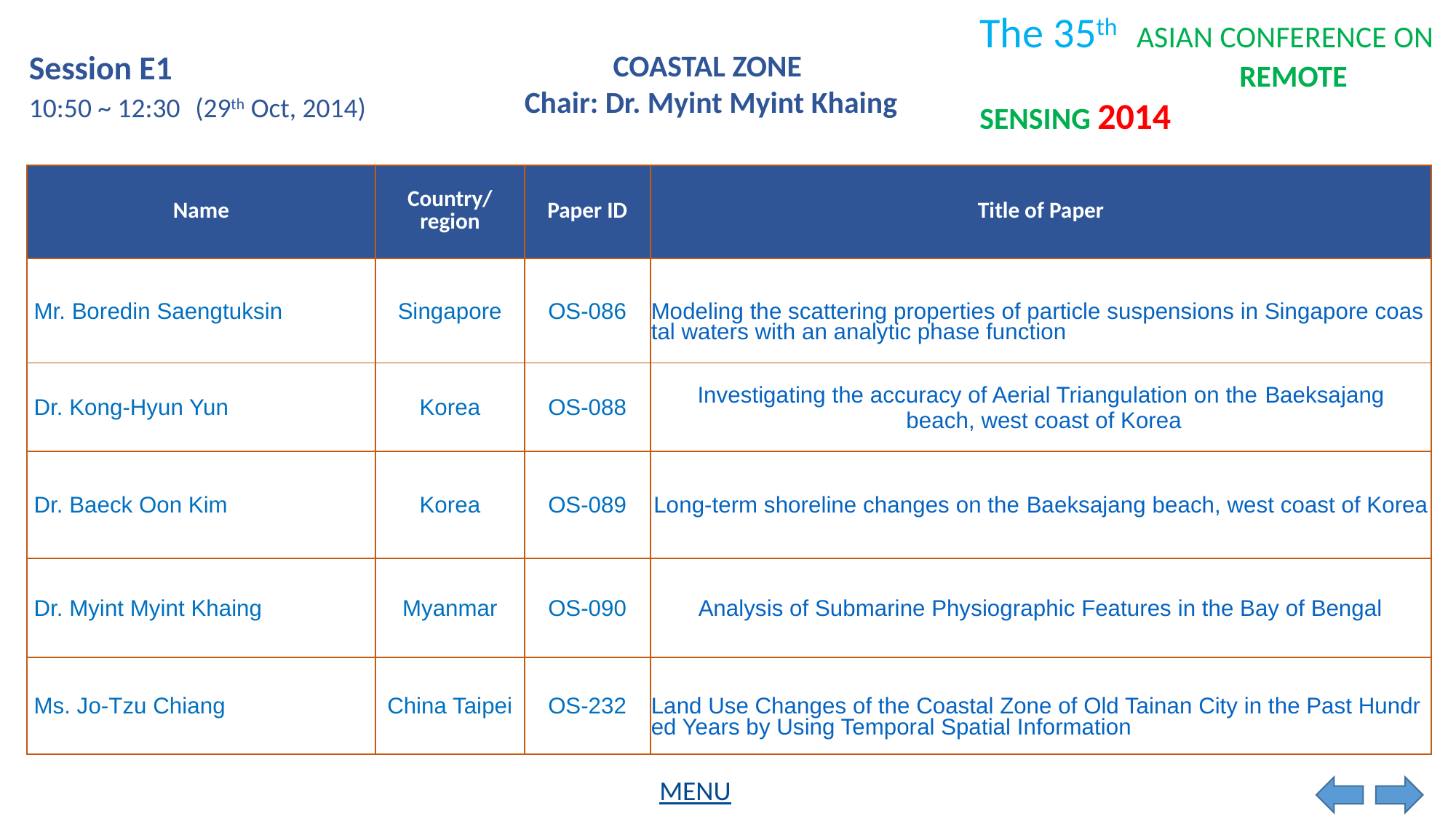

Session E1
COASTAL ZONE
Chair: Dr. Myint Myint Khaing
10:50 ~ 12:30
(29th Oct, 2014)
| Name | Country/ region | Paper ID | Title of Paper |
| --- | --- | --- | --- |
| Mr. Boredin Saengtuksin | Singapore | OS-086 | Modeling the scattering properties of particle suspensions in Singapore coastal waters with an analytic phase function |
| Dr. Kong-Hyun Yun | Korea | OS-088 | Investigating the accuracy of Aerial Triangulation on the Baeksajang beach, west coast of Korea |
| Dr. Baeck Oon Kim | Korea | OS-089 | Long-term shoreline changes on the Baeksajang beach, west coast of Korea |
| Dr. Myint Myint Khaing | Myanmar | OS-090 | Analysis of Submarine Physiographic Features in the Bay of Bengal |
| Ms. Jo-Tzu Chiang | China Taipei | OS-232 | Land Use Changes of the Coastal Zone of Old Tainan City in the Past Hundred Years by Using Temporal Spatial Information |
MENU